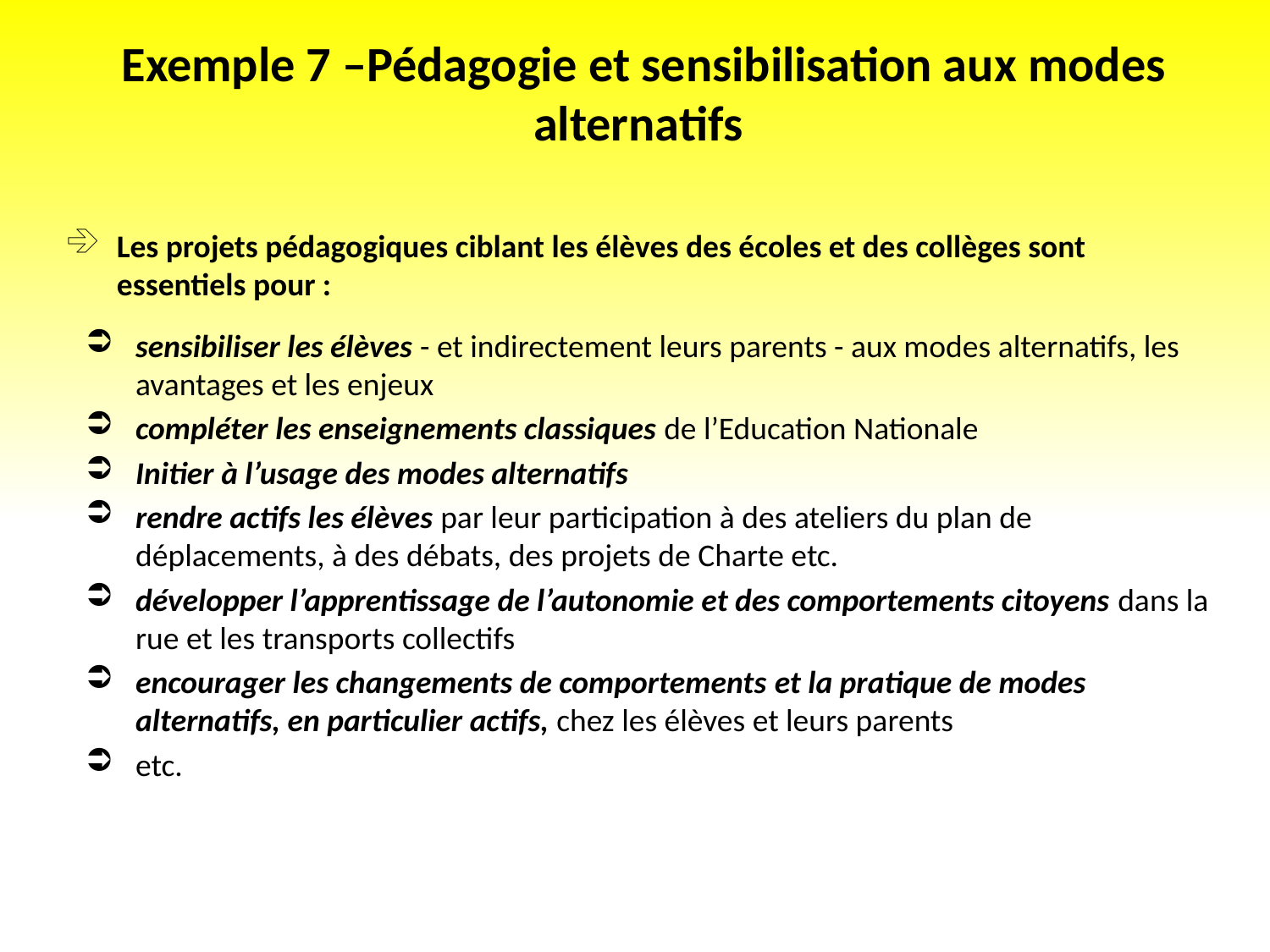

Exemple 7 –Pédagogie et sensibilisation aux modes alternatifs
Les projets pédagogiques ciblant les élèves des écoles et des collèges sont essentiels pour :
sensibiliser les élèves - et indirectement leurs parents - aux modes alternatifs, les avantages et les enjeux
compléter les enseignements classiques de l’Education Nationale
Initier à l’usage des modes alternatifs
rendre actifs les élèves par leur participation à des ateliers du plan de déplacements, à des débats, des projets de Charte etc.
développer l’apprentissage de l’autonomie et des comportements citoyens dans la rue et les transports collectifs
encourager les changements de comportements et la pratique de modes alternatifs, en particulier actifs, chez les élèves et leurs parents
etc.